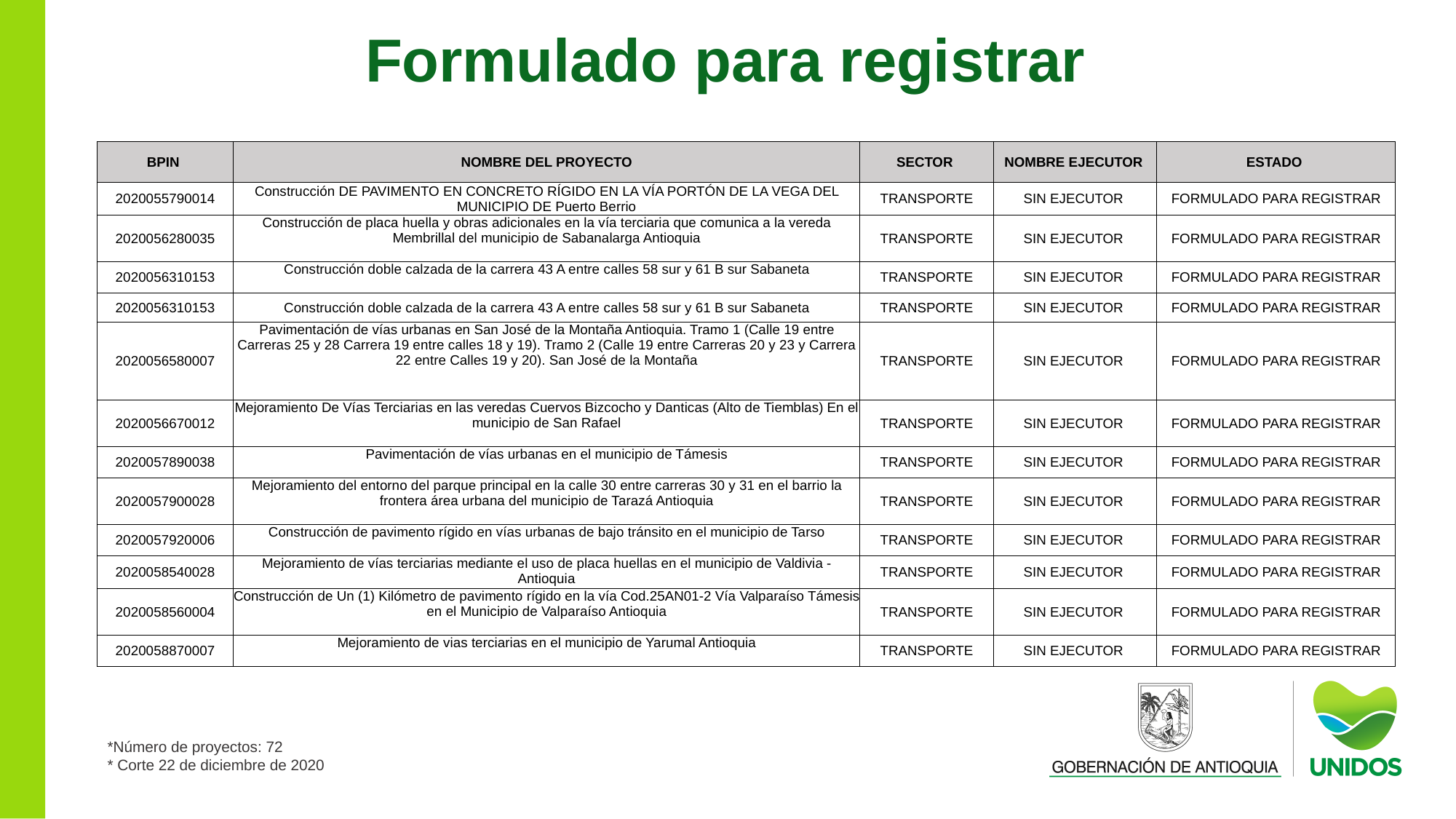

Formulado para registrar
| BPIN | NOMBRE DEL PROYECTO | SECTOR | NOMBRE EJECUTOR | ESTADO |
| --- | --- | --- | --- | --- |
| 2020055790014 | Construcción DE PAVIMENTO EN CONCRETO RÍGIDO EN LA VÍA PORTÓN DE LA VEGA DEL MUNICIPIO DE Puerto Berrio | TRANSPORTE | SIN EJECUTOR | FORMULADO PARA REGISTRAR |
| 2020056280035 | Construcción de placa huella y obras adicionales en la vía terciaria que comunica a la vereda Membrillal del municipio de Sabanalarga Antioquia | TRANSPORTE | SIN EJECUTOR | FORMULADO PARA REGISTRAR |
| 2020056310153 | Construcción doble calzada de la carrera 43 A entre calles 58 sur y 61 B sur Sabaneta | TRANSPORTE | SIN EJECUTOR | FORMULADO PARA REGISTRAR |
| 2020056310153 | Construcción doble calzada de la carrera 43 A entre calles 58 sur y 61 B sur Sabaneta | TRANSPORTE | SIN EJECUTOR | FORMULADO PARA REGISTRAR |
| 2020056580007 | Pavimentación de vías urbanas en San José de la Montaña Antioquia. Tramo 1 (Calle 19 entre Carreras 25 y 28 Carrera 19 entre calles 18 y 19). Tramo 2 (Calle 19 entre Carreras 20 y 23 y Carrera 22 entre Calles 19 y 20). San José de la Montaña | TRANSPORTE | SIN EJECUTOR | FORMULADO PARA REGISTRAR |
| 2020056670012 | Mejoramiento De Vías Terciarias en las veredas Cuervos Bizcocho y Danticas (Alto de Tiemblas) En el municipio de San Rafael | TRANSPORTE | SIN EJECUTOR | FORMULADO PARA REGISTRAR |
| 2020057890038 | Pavimentación de vías urbanas en el municipio de Támesis | TRANSPORTE | SIN EJECUTOR | FORMULADO PARA REGISTRAR |
| 2020057900028 | Mejoramiento del entorno del parque principal en la calle 30 entre carreras 30 y 31 en el barrio la frontera área urbana del municipio de Tarazá Antioquia | TRANSPORTE | SIN EJECUTOR | FORMULADO PARA REGISTRAR |
| 2020057920006 | Construcción de pavimento rígido en vías urbanas de bajo tránsito en el municipio de Tarso | TRANSPORTE | SIN EJECUTOR | FORMULADO PARA REGISTRAR |
| 2020058540028 | Mejoramiento de vías terciarias mediante el uso de placa huellas en el municipio de Valdivia - Antioquia | TRANSPORTE | SIN EJECUTOR | FORMULADO PARA REGISTRAR |
| 2020058560004 | Construcción de Un (1) Kilómetro de pavimento rígido en la vía Cod.25AN01-2 Vía Valparaíso Támesis en el Municipio de Valparaíso Antioquia | TRANSPORTE | SIN EJECUTOR | FORMULADO PARA REGISTRAR |
| 2020058870007 | Mejoramiento de vias terciarias en el municipio de Yarumal Antioquia | TRANSPORTE | SIN EJECUTOR | FORMULADO PARA REGISTRAR |
*Número de proyectos: 72
* Corte 22 de diciembre de 2020